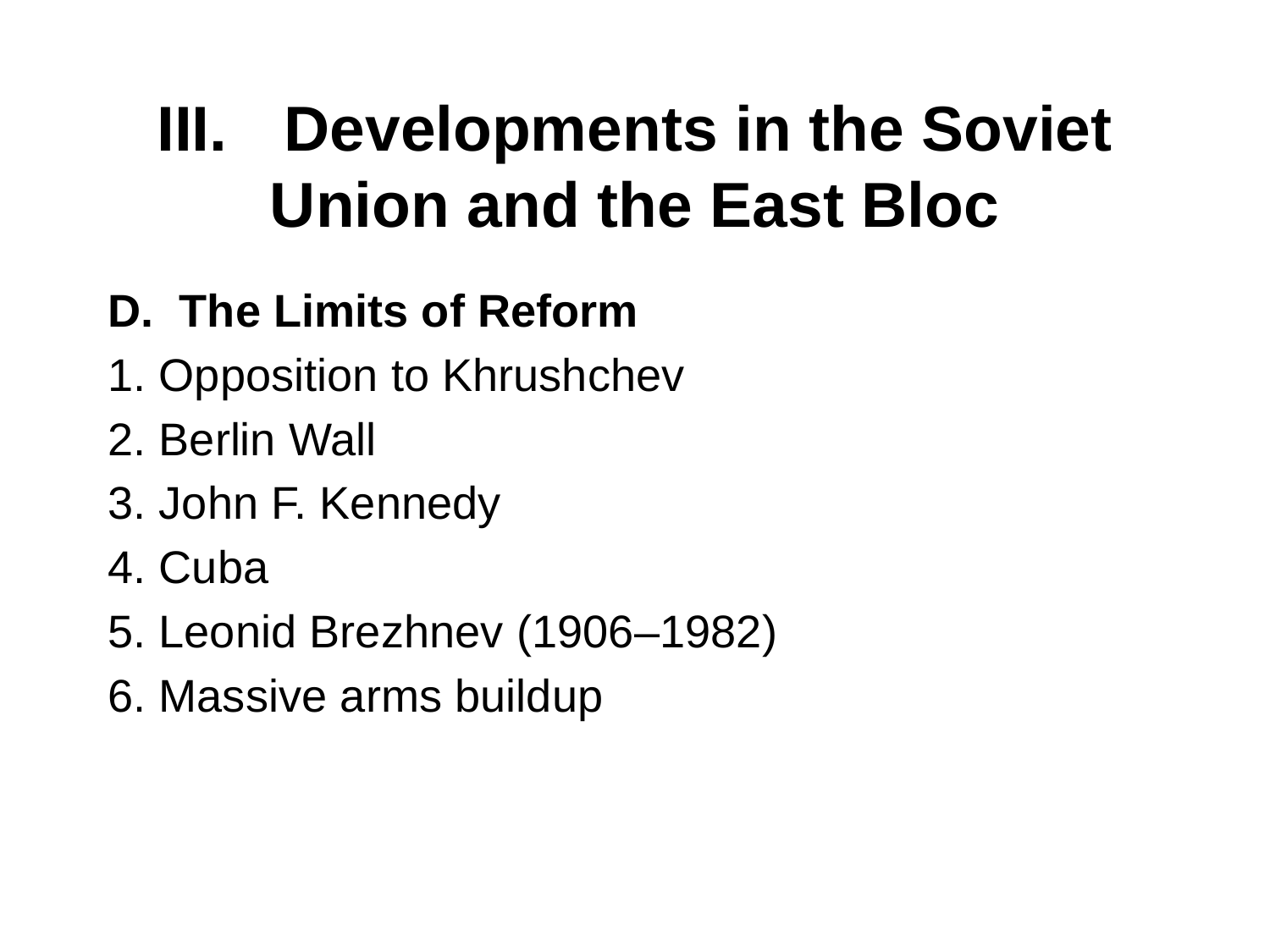

# III. 	Developments in the Soviet Union and the East Bloc
The Limits of Reform
1. Opposition to Khrushchev
2. Berlin Wall
3. John F. Kennedy
4. Cuba
5. Leonid Brezhnev (1906–1982)
6. Massive arms buildup